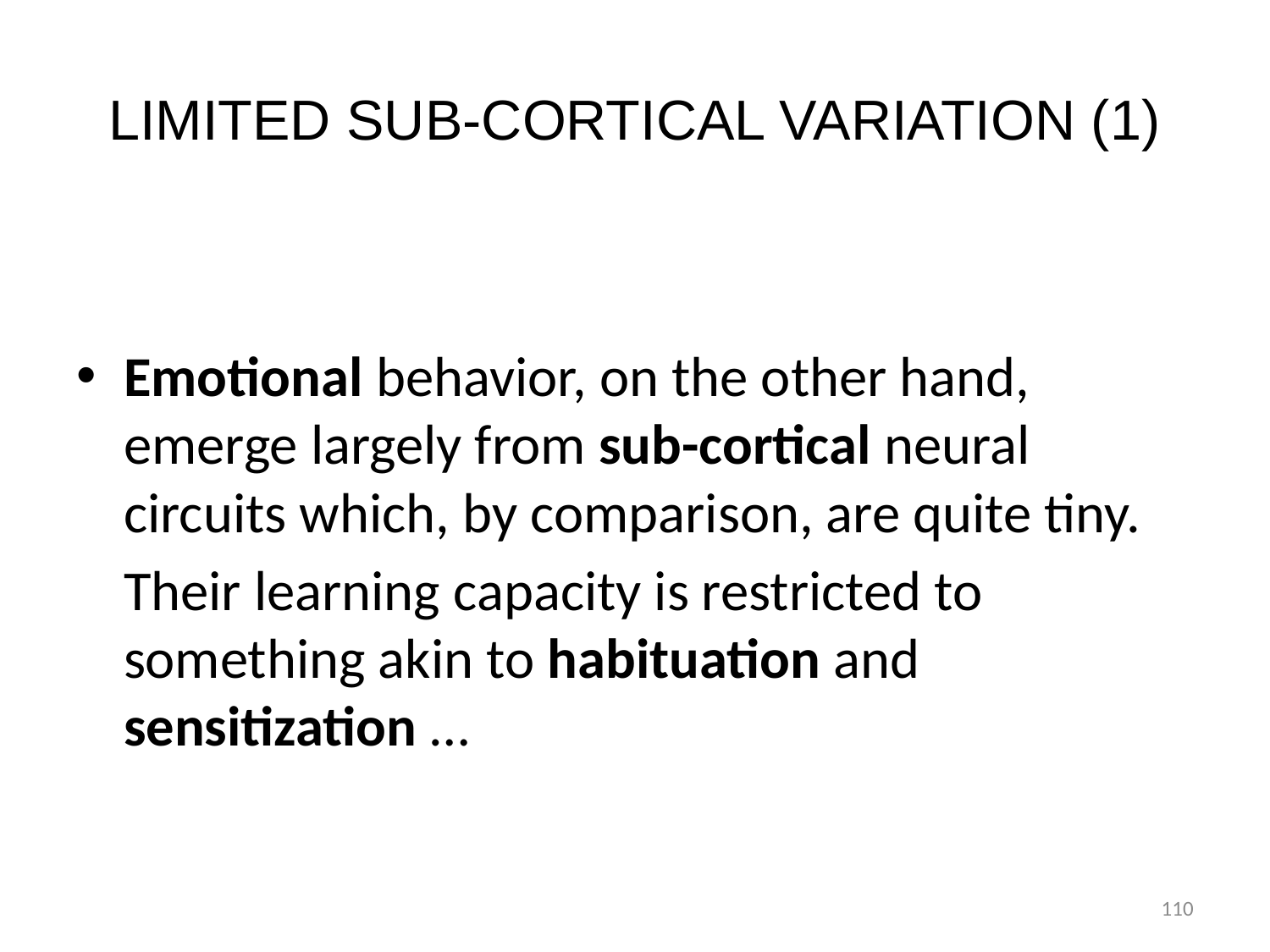

# LIMITED SUB-CORTICAL VARIATION (1)
Emotional behavior, on the other hand, emerge largely from sub-cortical neural circuits which, by comparison, are quite tiny.
Their learning capacity is restricted to something akin to habituation and sensitization …
110